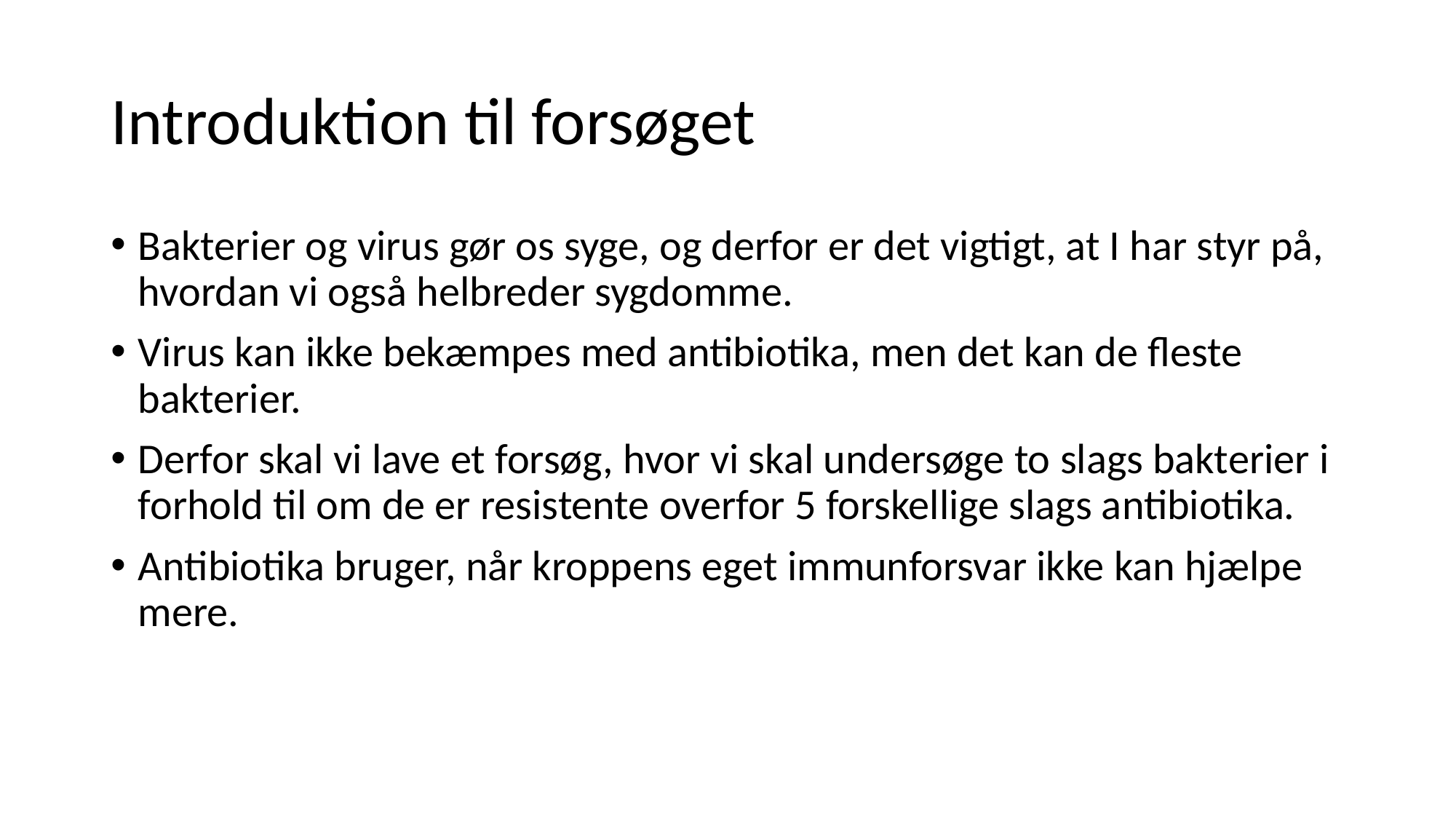

# Introduktion til forsøget
Bakterier og virus gør os syge, og derfor er det vigtigt, at I har styr på, hvordan vi også helbreder sygdomme.
Virus kan ikke bekæmpes med antibiotika, men det kan de fleste bakterier.
Derfor skal vi lave et forsøg, hvor vi skal undersøge to slags bakterier i forhold til om de er resistente overfor 5 forskellige slags antibiotika.
Antibiotika bruger, når kroppens eget immunforsvar ikke kan hjælpe mere.